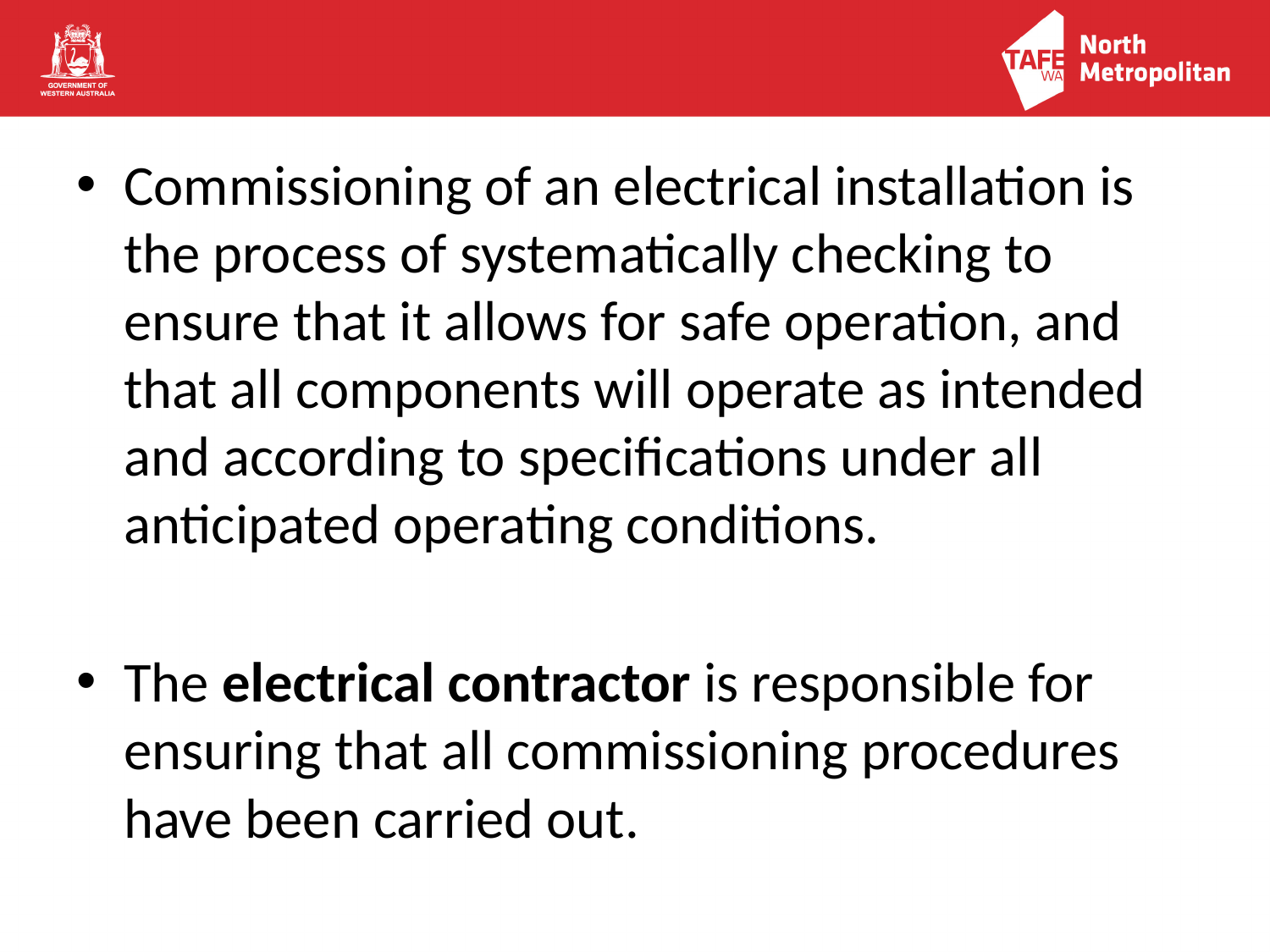

Commissioning of an electrical installation is the process of systematically checking to ensure that it allows for safe operation, and that all components will operate as intended and according to specifications under all anticipated operating conditions.

The electrical contractor is responsible for ensuring that all commissioning procedures have been carried out.